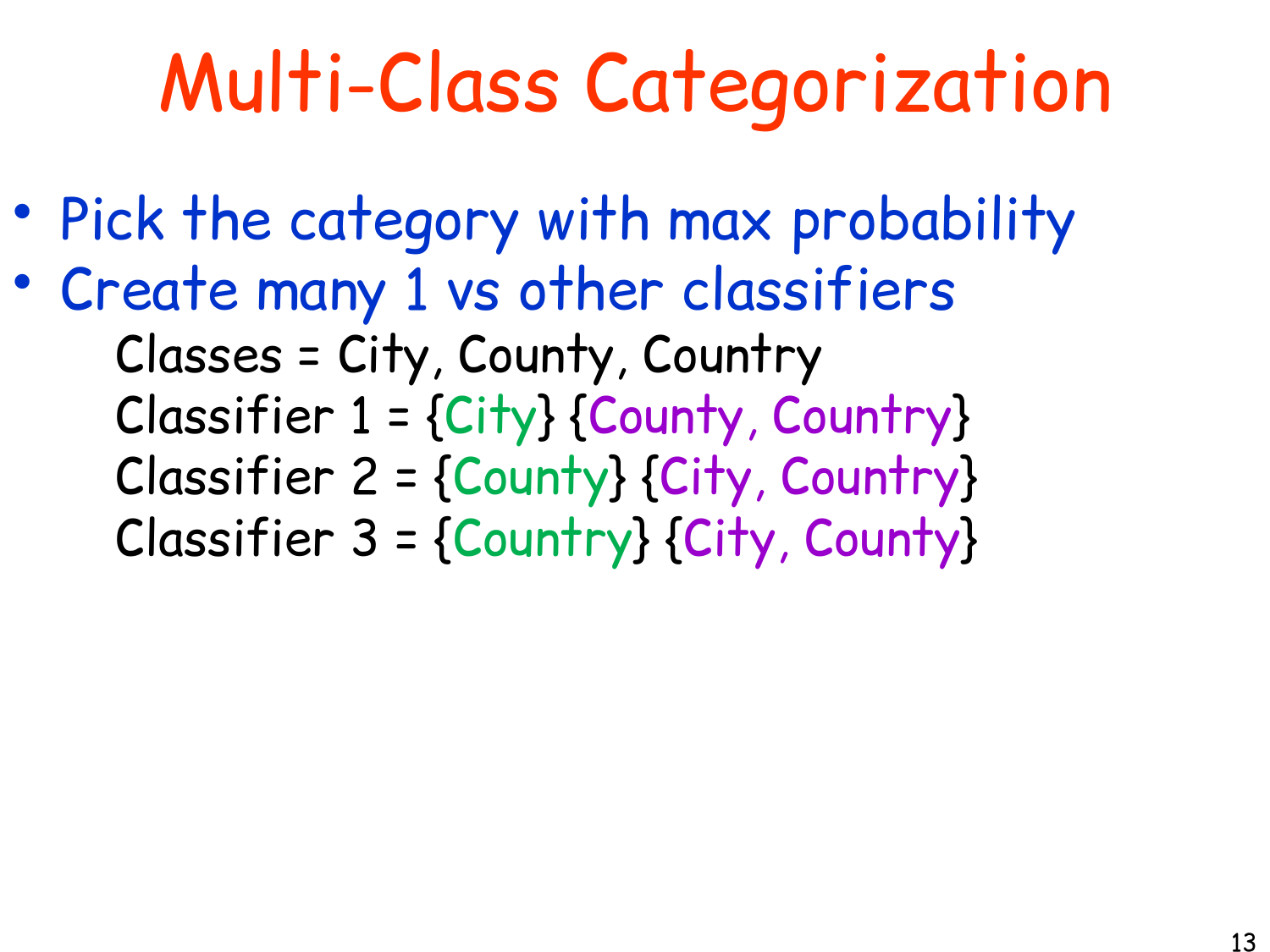

# Multi-Class Categorization
Pick the category with max probability
Create many 1 vs other classifiers
Classes = City, County, Country
Classifier 1 = {City} {County, Country}
Classifier 2 = {County} {City, Country}
Classifier 3 = {Country} {City, County}

13